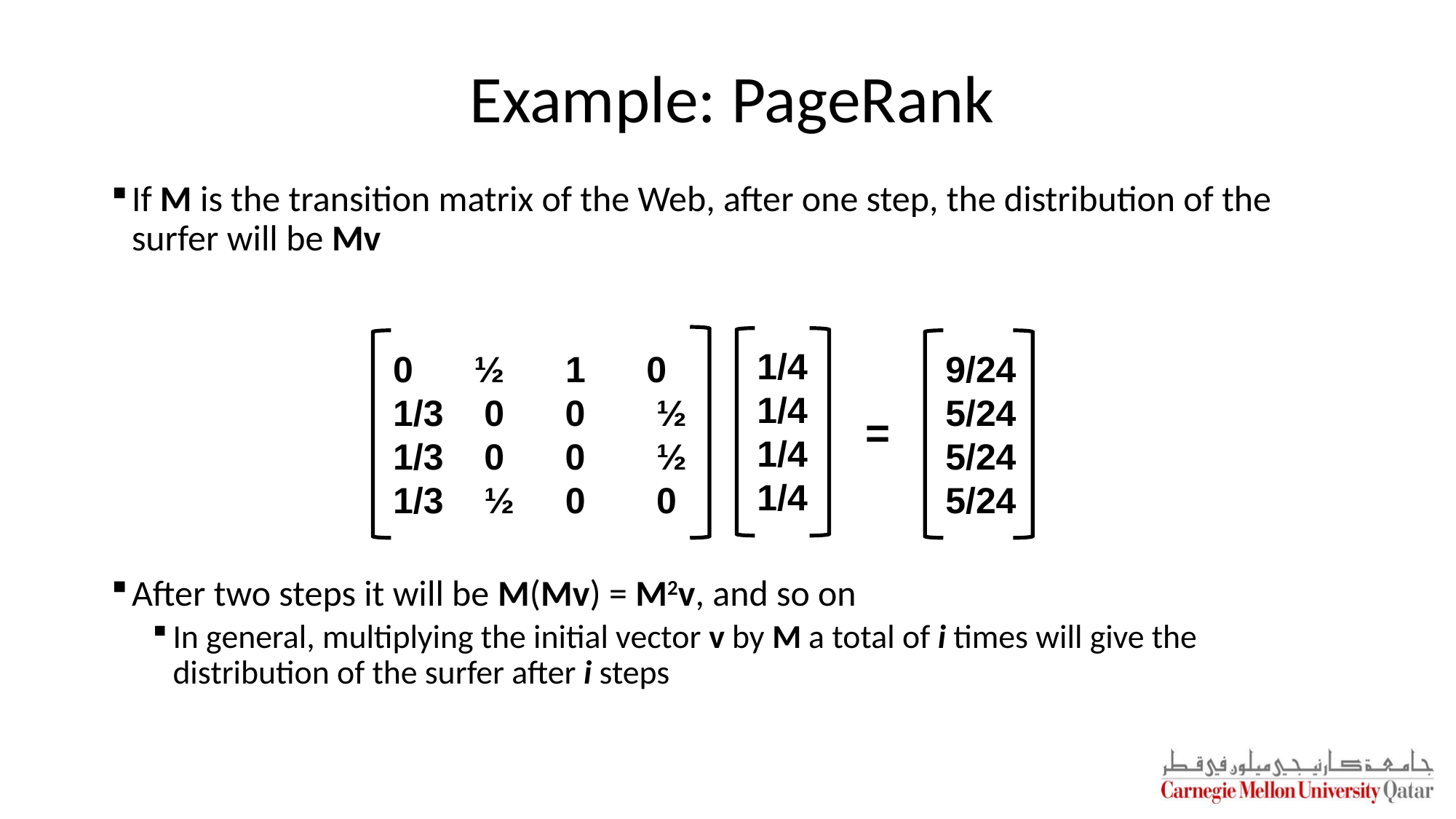

# Example: PageRank
If M is the transition matrix of the Web, after one step, the distribution of the surfer will be Mv

After two steps it will be M(Mv) = M2v, and so on
In general, multiplying the initial vector v by M a total of i times will give the distribution of the surfer after i steps

1/4
1/4
1/4
1/4
0      ½      1      0
1/3    0      0       ½
1/3    0      0       ½
1/3    ½     0       0
9/24
5/24
5/24
5/24
=